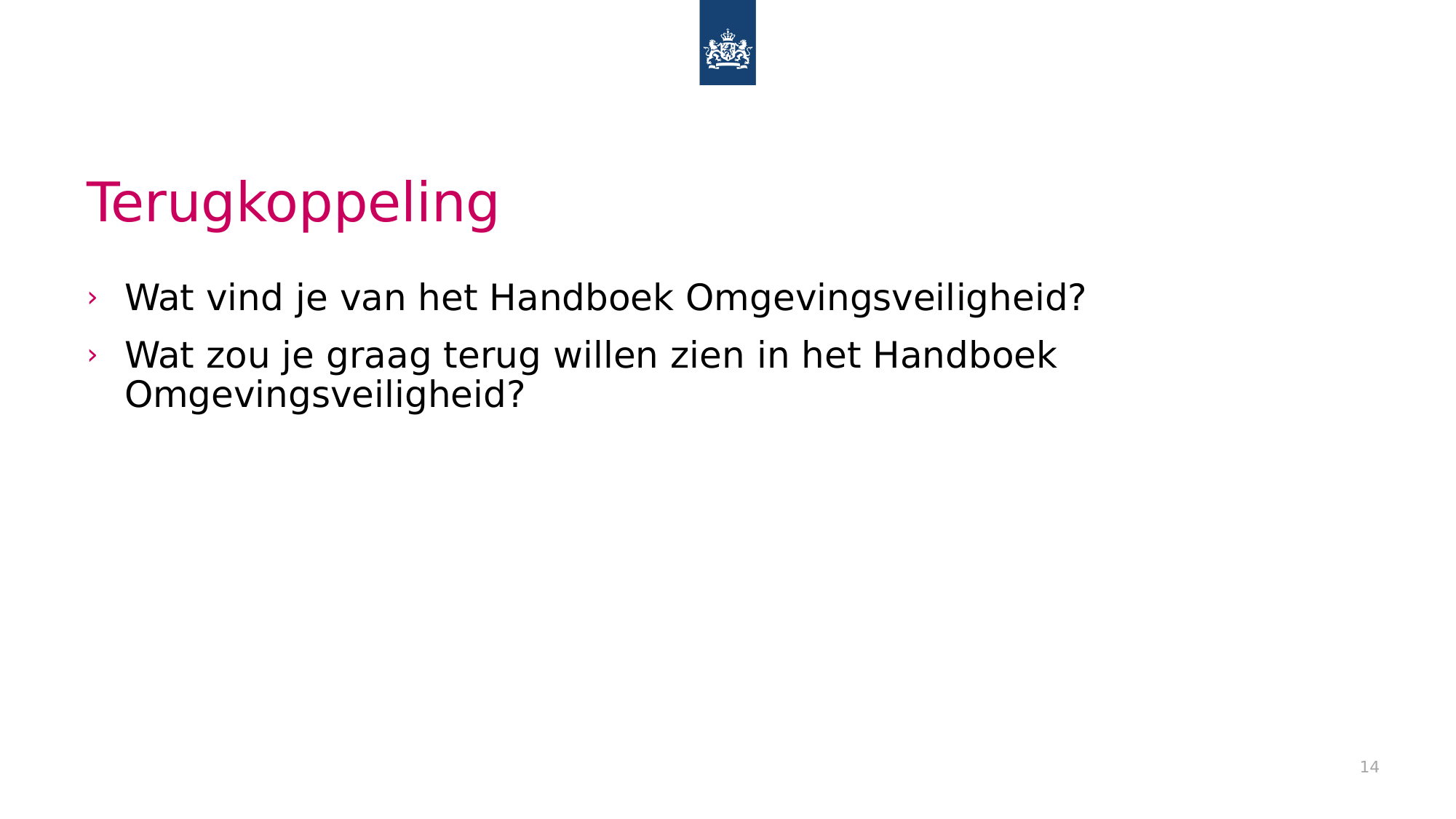

# Terugkoppeling
Wat vind je van het Handboek Omgevingsveiligheid?
Wat zou je graag terug willen zien in het Handboek Omgevingsveiligheid?
14